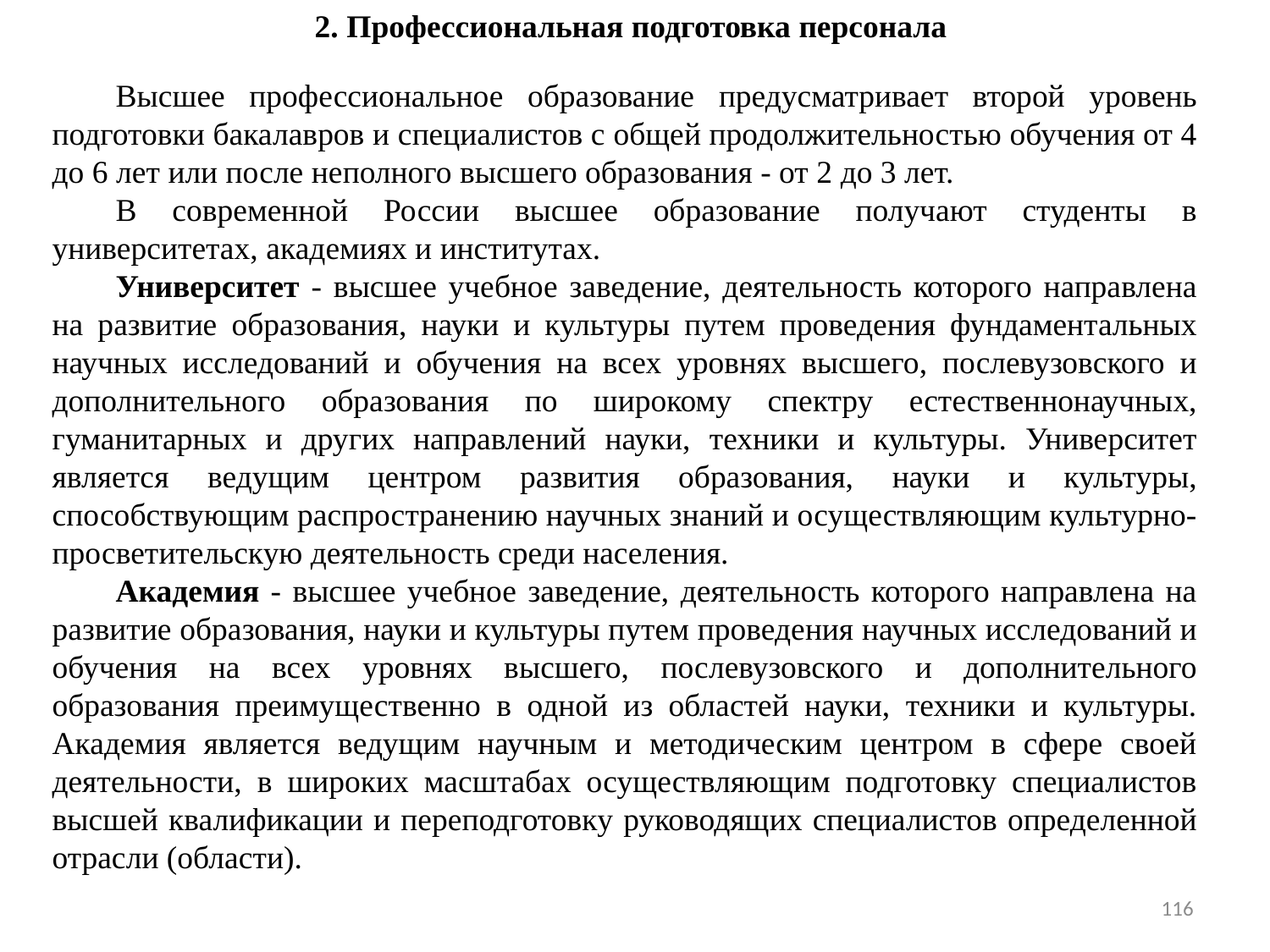

2. Профессиональная подготовка персонала
Высшее профессиональное образование предусматривает второй уровень подготовки бакалавров и специалистов с общей продолжительностью обучения от 4 до 6 лет или после неполного высшего образования - от 2 до 3 лет.
В современной России высшее образование получают студенты в университетах, академиях и институтах.
Университет - высшее учебное заведение, деятельность которого направлена на развитие образования, науки и культуры путем проведения фундаментальных научных исследований и обучения на всех уровнях высшего, послевузовского и дополнительного образования по широкому спектру естественнонаучных, гуманитарных и других направлений науки, техники и культуры. Университет является ведущим центром развития образования, науки и культуры, способствующим распространению научных знаний и осуществляющим культурно-просветительскую деятельность среди населения.
Академия - высшее учебное заведение, деятельность которого направлена на развитие образования, науки и культуры путем проведения научных исследований и обучения на всех уровнях высшего, послевузовского и дополнительного образования преимущественно в одной из областей науки, техники и культуры. Академия является ведущим научным и методическим центром в сфере своей деятельности, в широких масштабах осуществляющим подготовку специалистов высшей квалификации и переподготовку руководящих специалистов определенной отрасли (области).
116